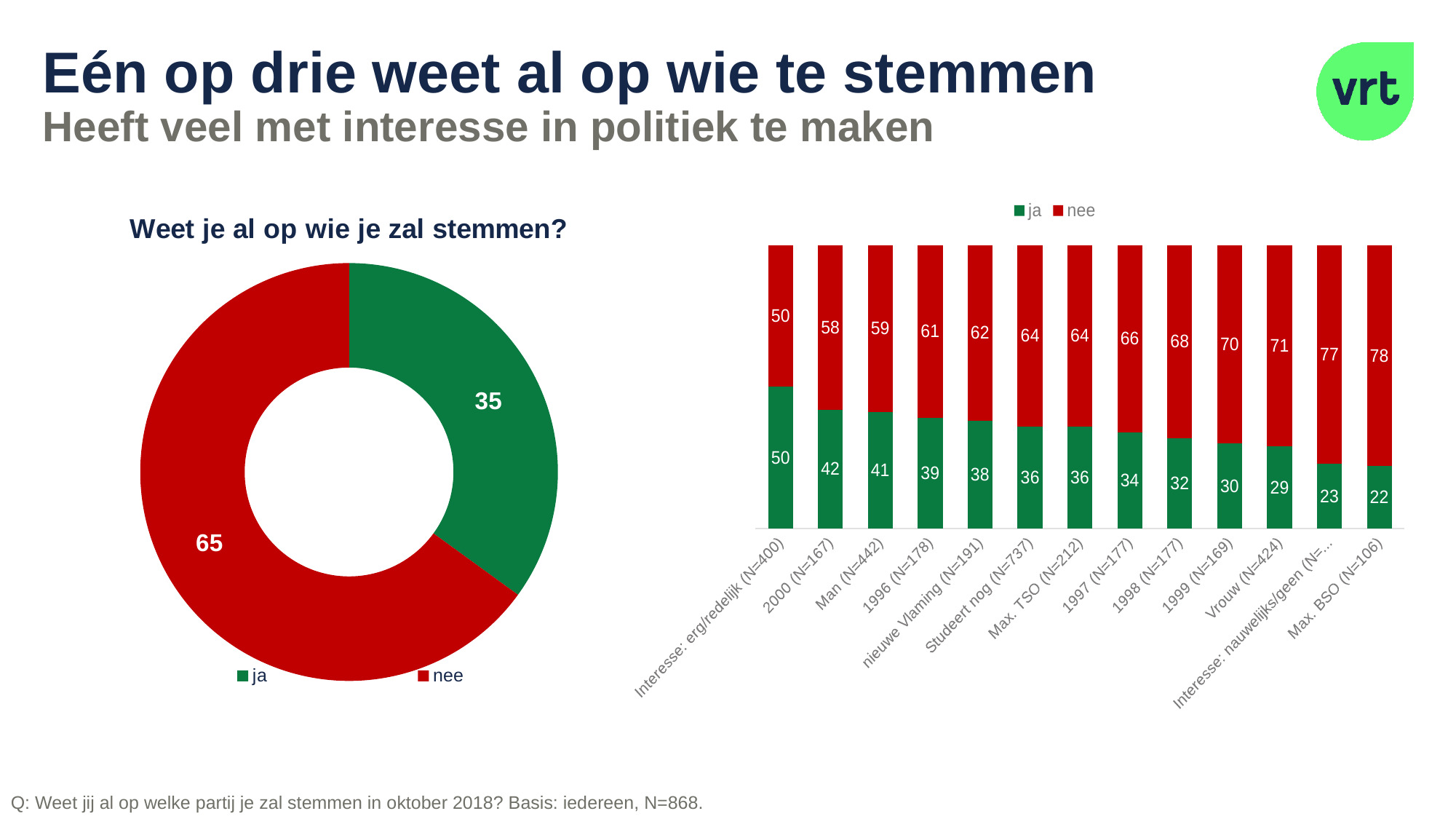

# Eén op drie weet al op wie te stemmen Heeft veel met interesse in politiek te maken

### Chart: Weet je al op wie je zal stemmen?

| Category | Woonsituatie |
|---|---|
| ja | 35.0 |
| nee | 65.0 |

### Chart

| Category | ja | nee |
|---|---|---|
| Interesse: erg/redelijk (N=400) | 50.0 | 50.0 |
| 2000 (N=167) | 42.0 | 58.0 |
| Man (N=442) | 41.0 | 59.0 |
| 1996 (N=178) | 39.0 | 61.0 |
| nieuwe Vlaming (N=191) | 38.0 | 62.0 |
| Studeert nog (N=737) | 36.0 | 64.0 |
| Max. TSO (N=212) | 36.0 | 64.0 |
| 1997 (N=177) | 34.0 | 66.0 |
| 1998 (N=177) | 32.0 | 68.0 |
| 1999 (N=169) | 30.0 | 70.0 |
| Vrouw (N=424) | 29.0 | 71.0 |
| Interesse: nauwelijks/geen (N=468) | 23.0 | 77.0 |
| Max. BSO (N=106) | 22.0 | 78.0 |
Q: Weet jij al op welke partij je zal stemmen in oktober 2018? Basis: iedereen, N=868.